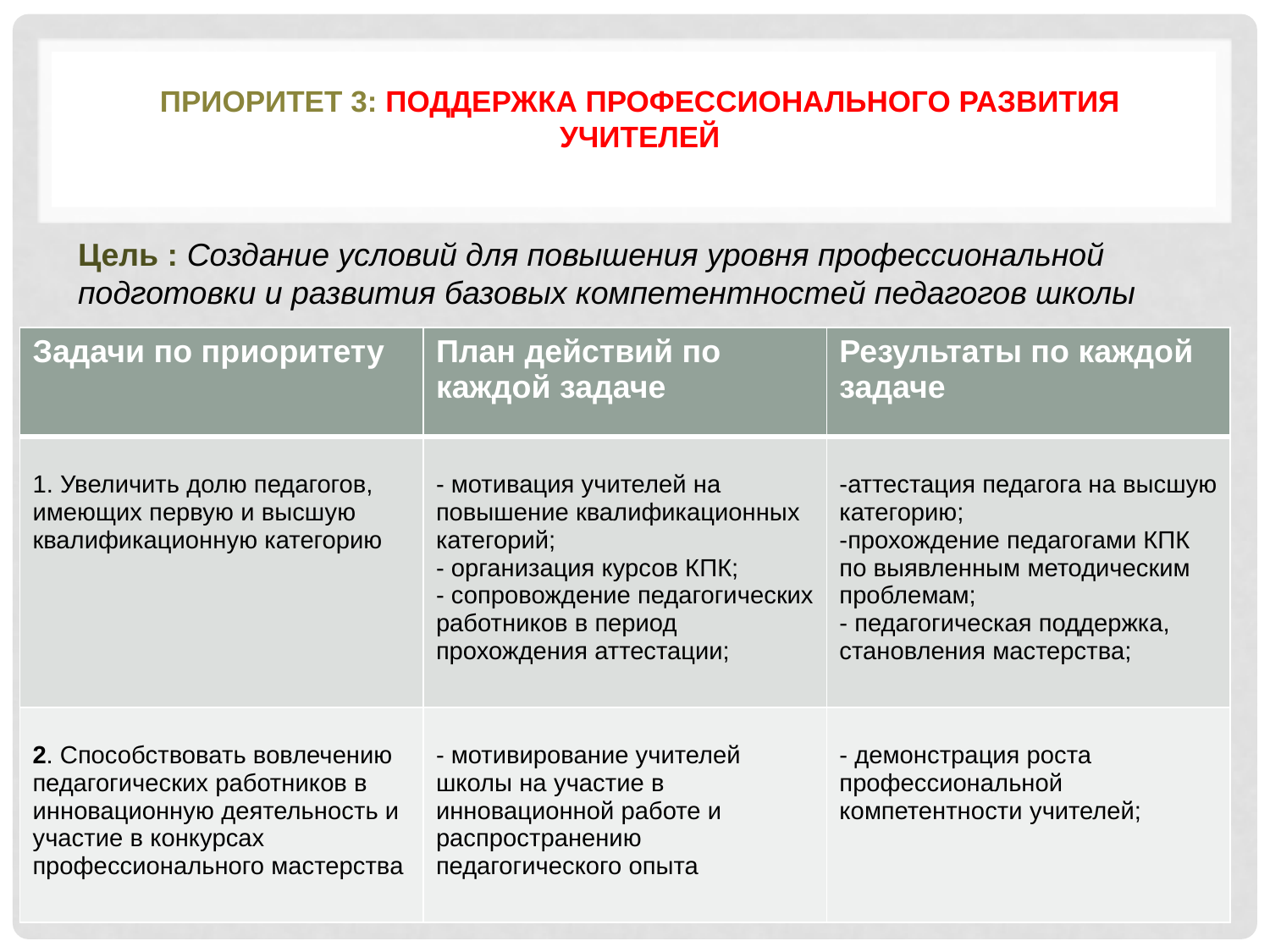

# Приоритет 3: Поддержка профессионального развития учителей
Цель : Создание условий для повышения уровня профессиональной подготовки и развития базовых компетентностей педагогов школы
| Задачи по приоритету | План действий по каждой задаче | Результаты по каждой задаче |
| --- | --- | --- |
| 1. Увеличить долю педагогов, имеющих первую и высшую квалификационную категорию | - мотивация учителей на повышение квалификационных категорий; - организация курсов КПК; - сопровождение педагогических работников в период прохождения аттестации; | -аттестация педагога на высшую категорию; -прохождение педагогами КПК по выявленным методическим проблемам; - педагогическая поддержка, становления мастерства; |
| 2. Способствовать вовлечению педагогических работников в инновационную деятельность и участие в конкурсах профессионального мастерства | - мотивирование учителей школы на участие в инновационной работе и распространению педагогического опыта | - демонстрация роста профессиональной компетентности учителей; |